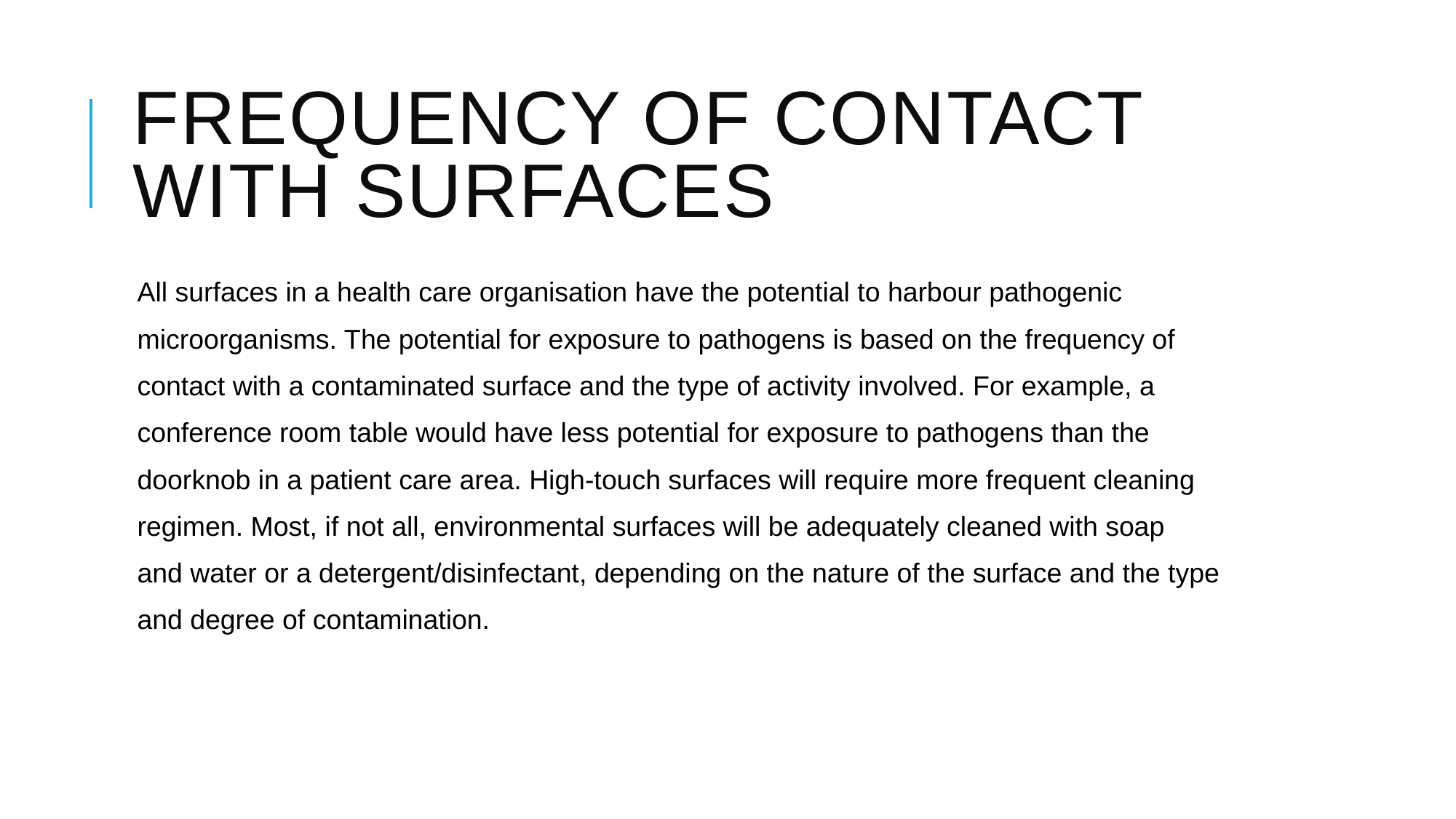

# Frequency of contact with surfaces
All surfaces in a health care organisation have the potential to harbour pathogenic
microorganisms. The potential for exposure to pathogens is based on the frequency of
contact with a contaminated surface and the type of activity involved. For example, a
conference room table would have less potential for exposure to pathogens than the
doorknob in a patient care area. High-touch surfaces will require more frequent cleaning
regimen. Most, if not all, environmental surfaces will be adequately cleaned with soap
and water or a detergent/disinfectant, depending on the nature of the surface and the type
and degree of contamination.